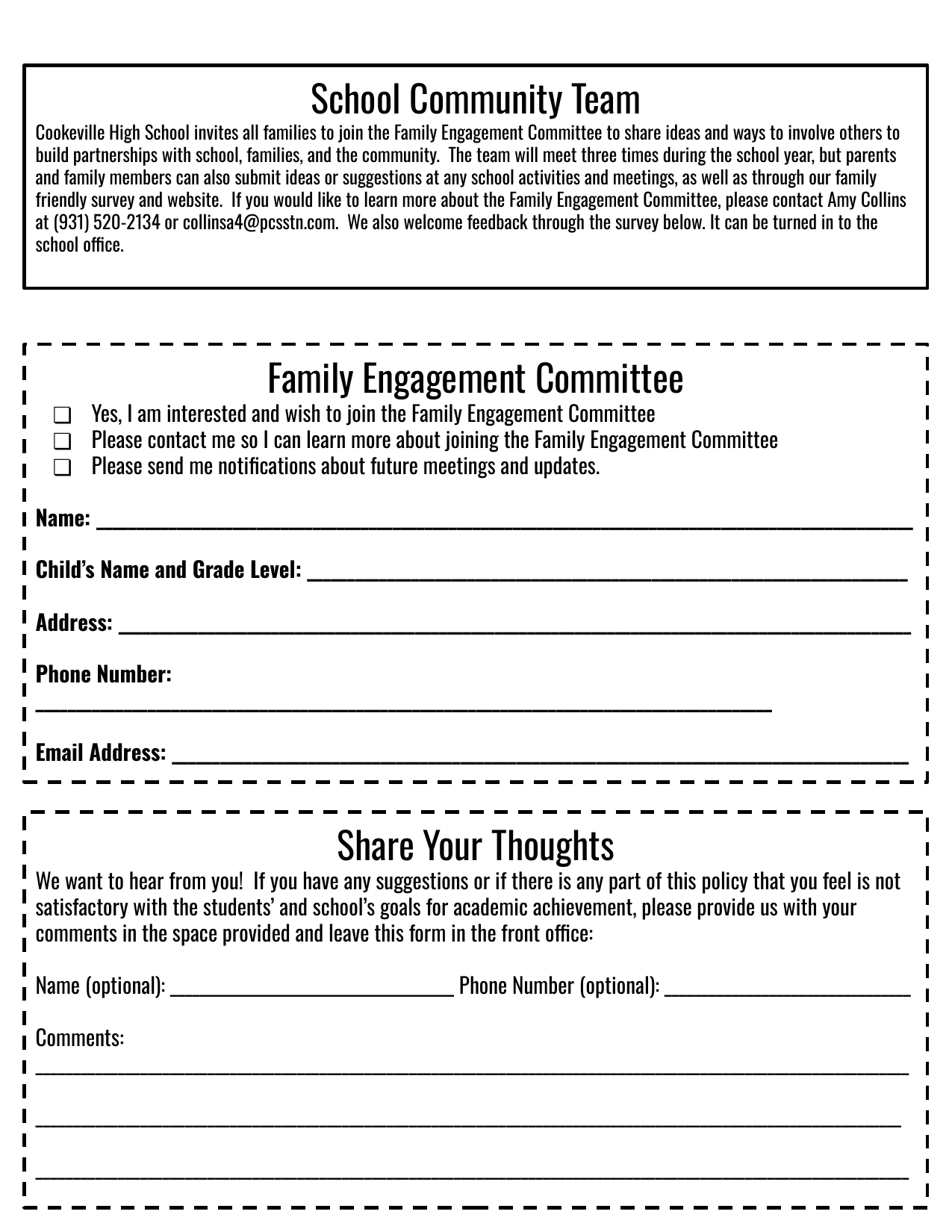

School Community Team
Cookeville High School invites all families to join the Family Engagement Committee to share ideas and ways to involve others to build partnerships with school, families, and the community.  The team will meet three times during the school year, but parents and family members can also submit ideas or suggestions at any school activities and meetings, as well as through our family friendly survey and website.  If you would like to learn more about the Family Engagement Committee, please contact Amy Collins at (931) 520-2134 or collinsa4@pcsstn.com.  We also welcome feedback through the survey below. It can be turned in to the school office.
Family Engagement Committee
Yes, I am interested and wish to join the Family Engagement Committee
Please contact me so I can learn more about joining the Family Engagement Committee
Please send me notifications about future meetings and updates.

Name: ______________________________________________________________________________________________________

Child’s Name and Grade Level: ___________________________________________________________________________

Address: ___________________________________________________________________________________________________

Phone Number: ____________________________________________________________________________________________

Email Address: ____________________________________________________________________________________________

Share Your Thoughts
We want to hear from you!  If you have any suggestions or if there is any part of this policy that you feel is not satisfactory with the students’ and school’s goals for academic achievement, please provide us with your comments in the space provided and leave this form in the front office:

Name (optional): ______________________________________ Phone Number (optional): _________________________________

Comments: _____________________________________________________________________________________________________________________

____________________________________________________________________________________________________________________

_____________________________________________________________________________________________________________________